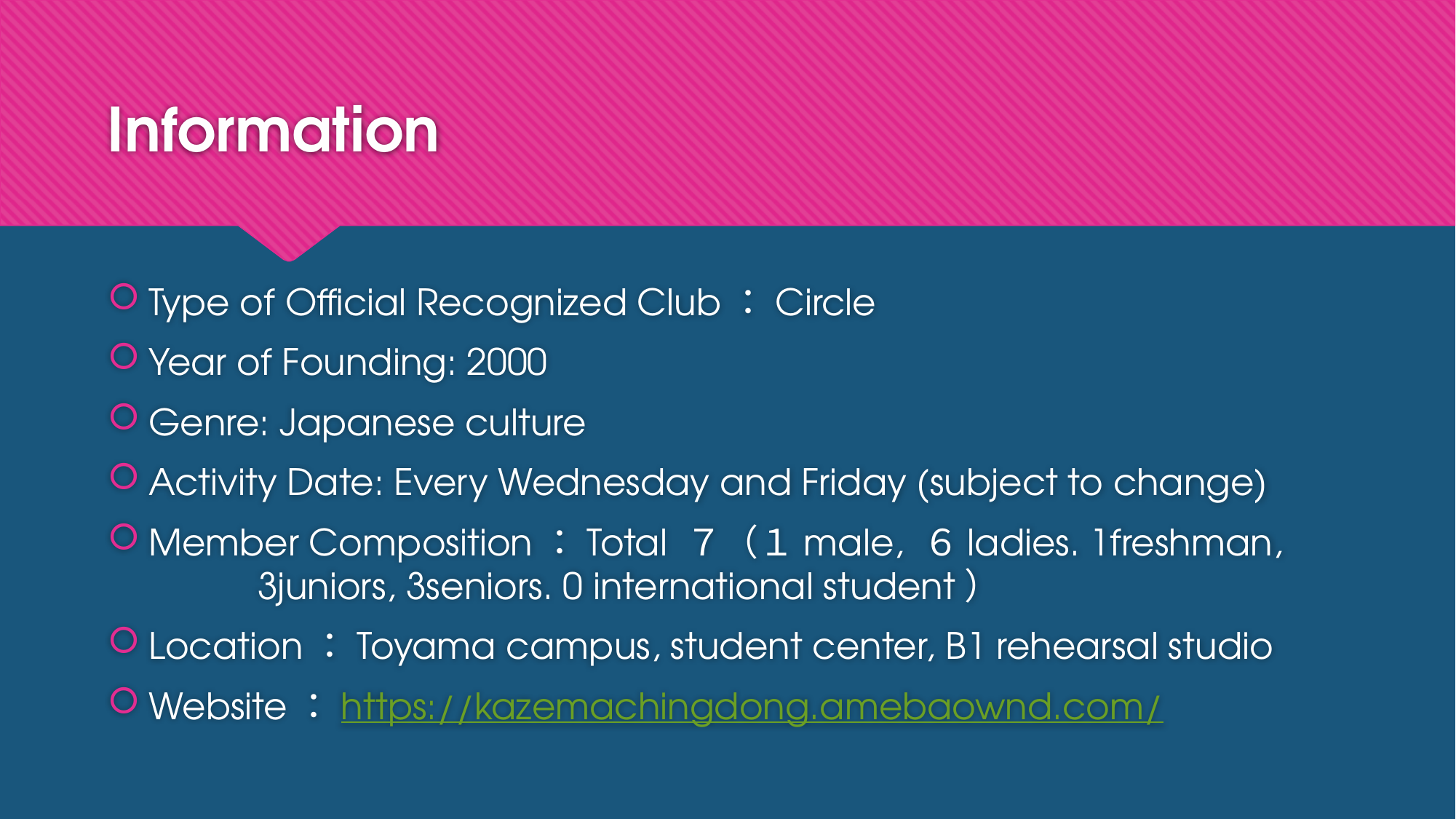

# Information
Type of Official Recognized Club：Circle
Year of Founding: 2000
Genre: Japanese culture
Activity Date: Every Wednesday and Friday (subject to change)
Member Composition：Total ７（１male, ６ladies. 1freshman, 	3juniors, 3seniors. 0 international student）
Location：Toyama campus, student center, B1 rehearsal studio
Website：https://kazemachingdong.amebaownd.com/